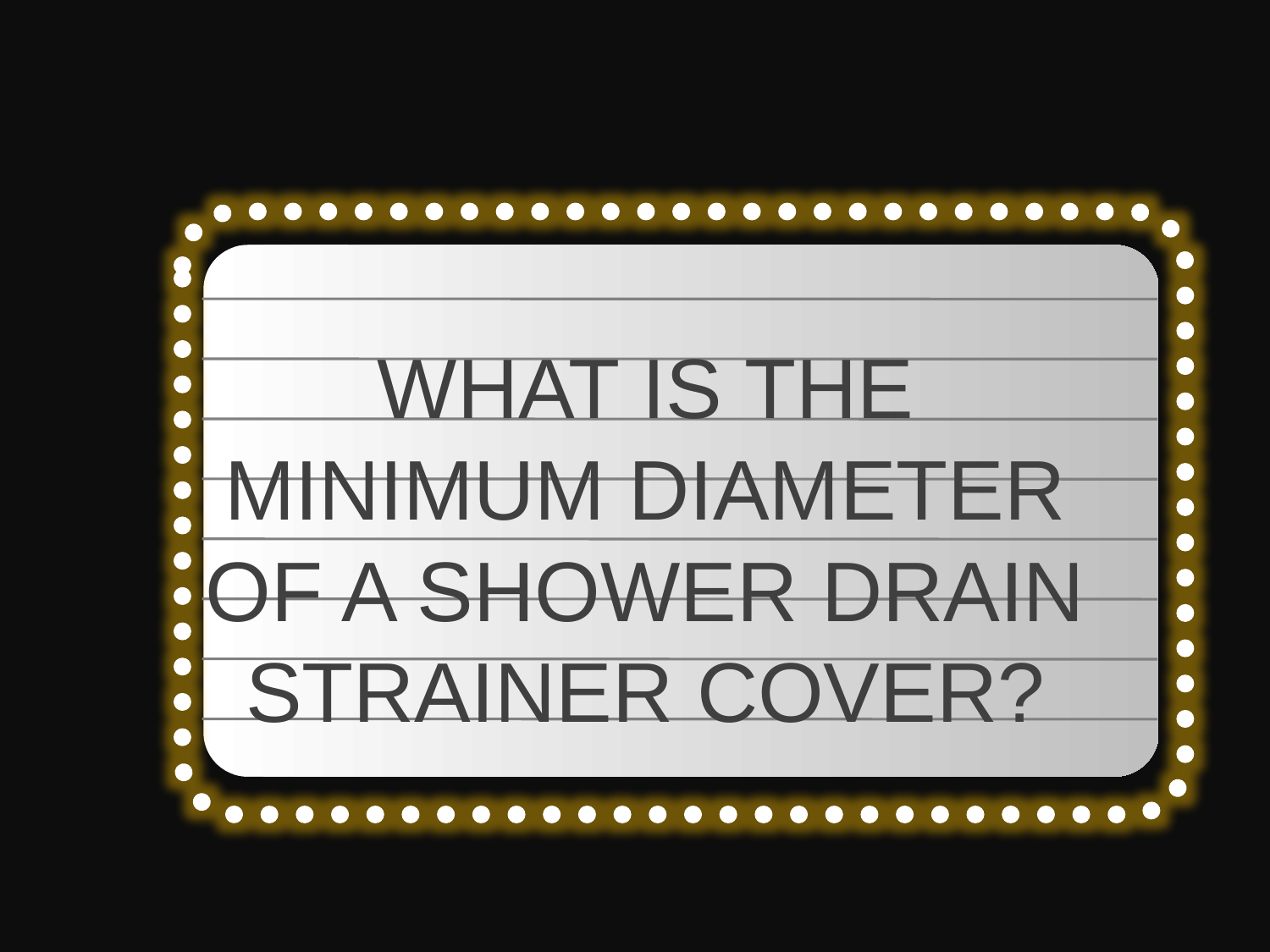

WHAT IS THE MINIMUM DIAMETER OF A SHOWER DRAIN STRAINER COVER?